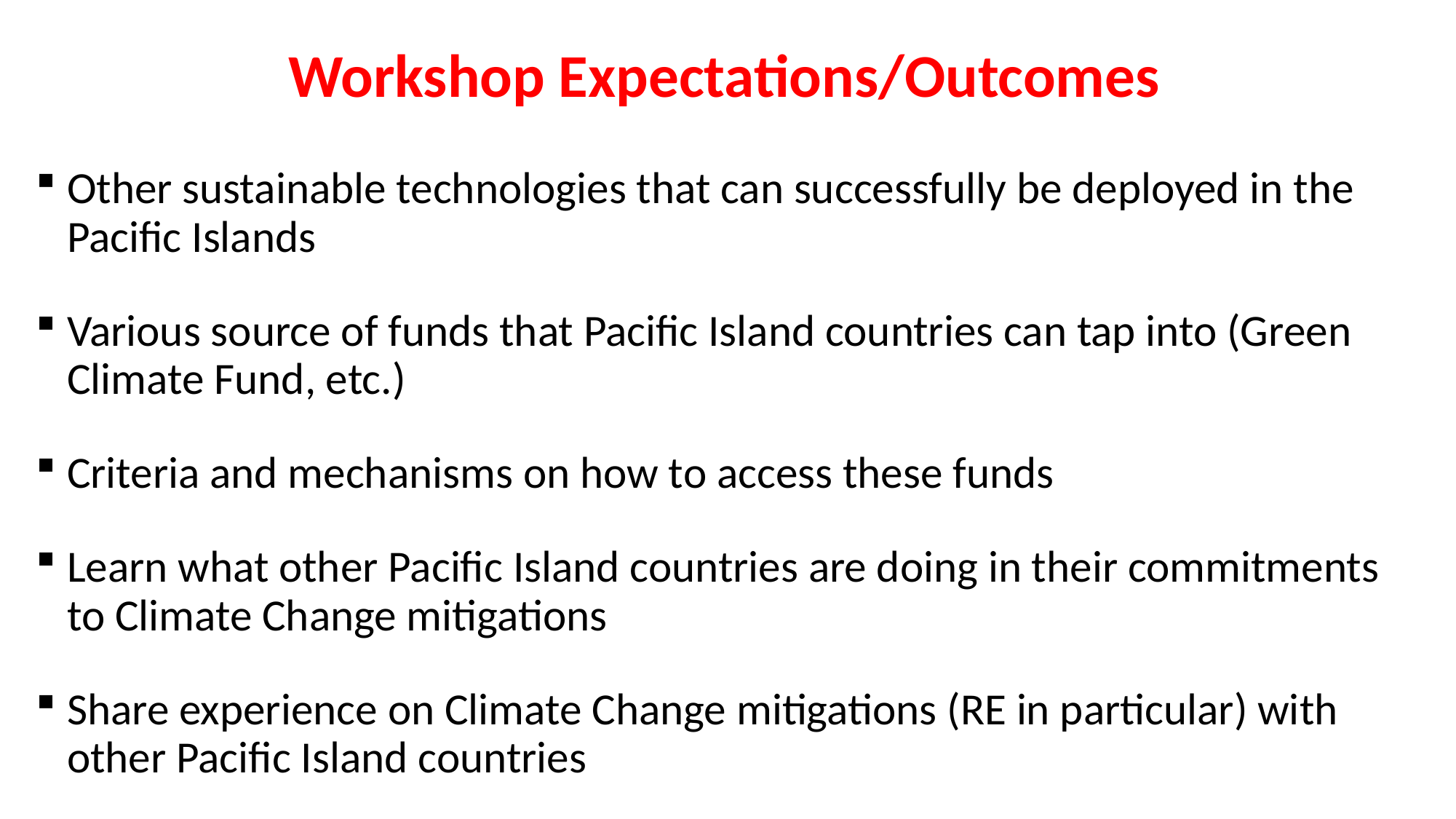

Workshop Expectations/Outcomes

Other sustainable technologies that can successfully be deployed in the Pacific Islands

Various source of funds that Pacific Island countries can tap into (Green Climate Fund, etc.)

Criteria and mechanisms on how to access these funds

Learn what other Pacific Island countries are doing in their commitments to Climate Change mitigations

Share experience on Climate Change mitigations (RE in particular) with other Pacific Island countries